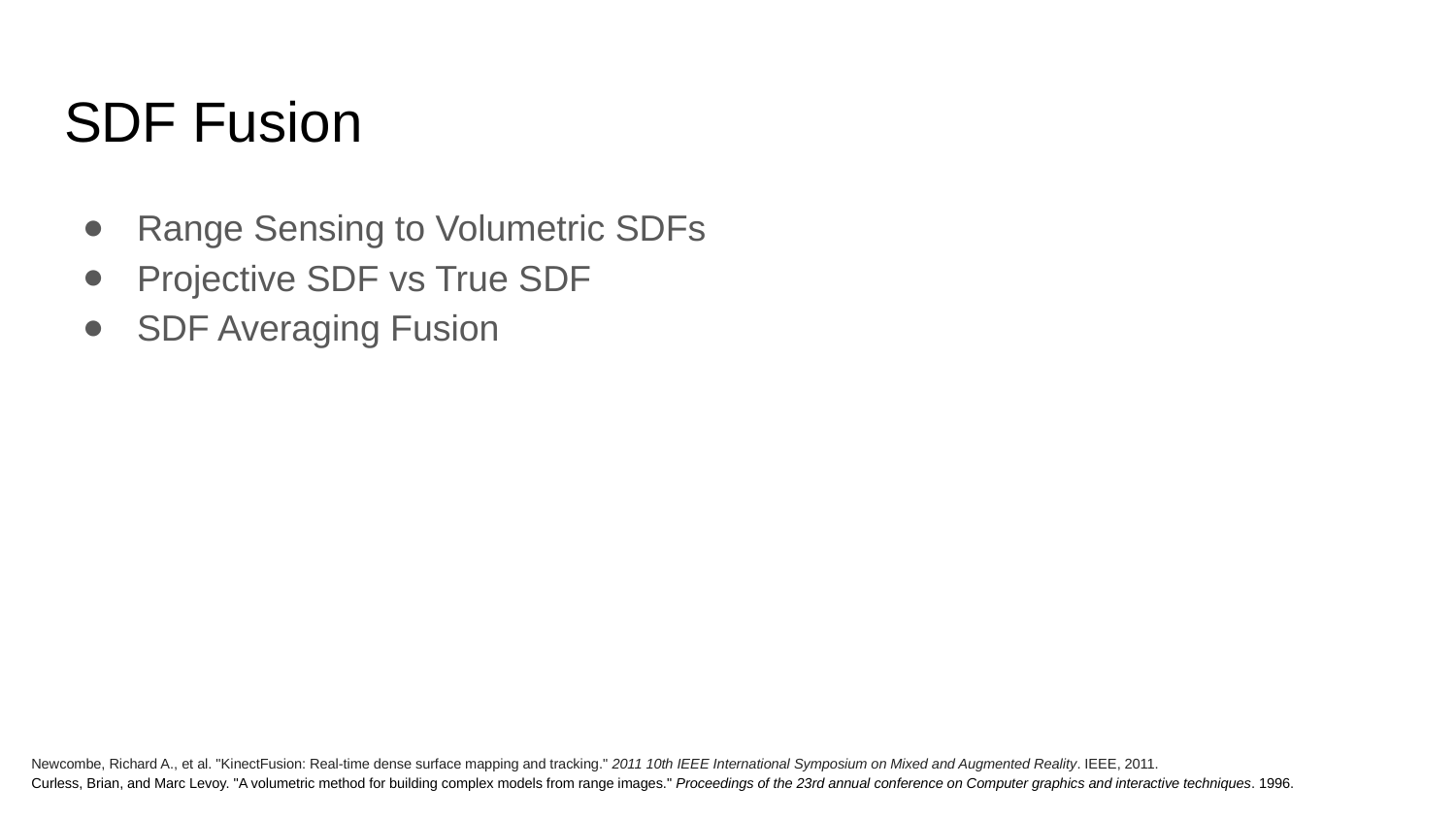

# SDF Fusion
Range Sensing to Volumetric SDFs
Projective SDF vs True SDF
SDF Averaging Fusion

Newcombe, Richard A., et al. "KinectFusion: Real-time dense surface mapping and tracking." 2011 10th IEEE International Symposium on Mixed and Augmented Reality. IEEE, 2011.
Curless, Brian, and Marc Levoy. "A volumetric method for building complex models from range images." Proceedings of the 23rd annual conference on Computer graphics and interactive techniques. 1996.